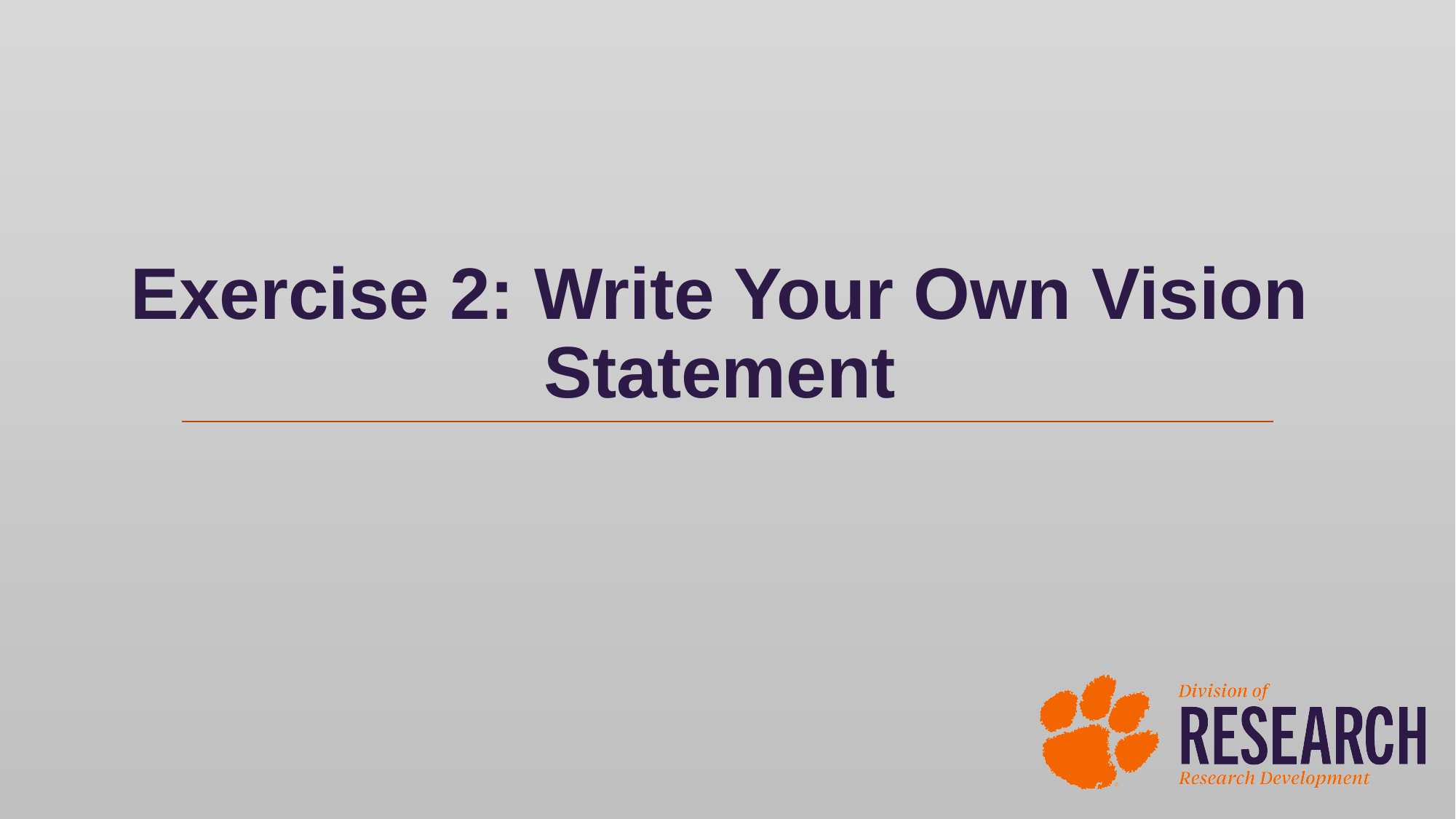

# Exercise 2: Write Your Own Vision Statement